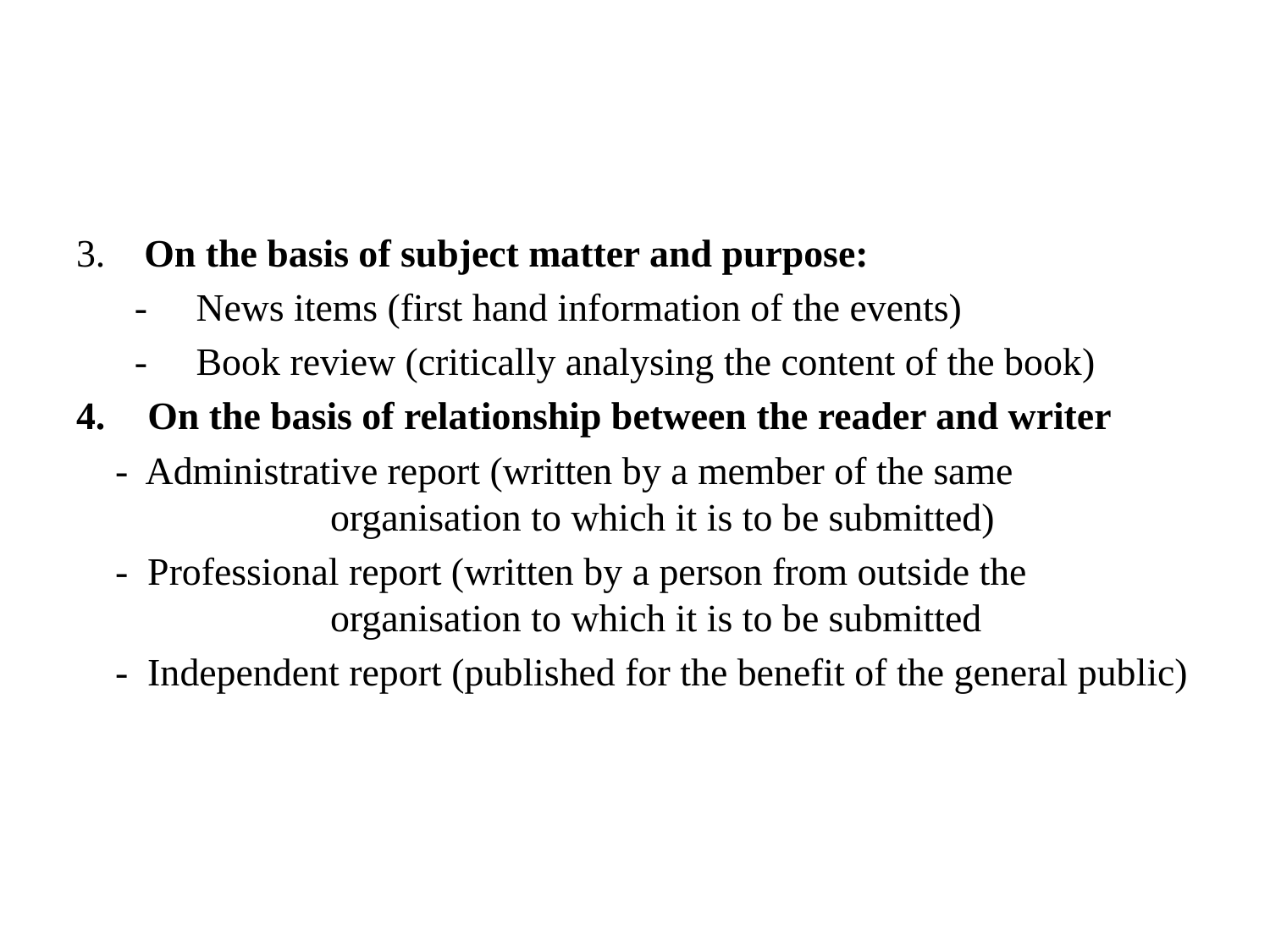

#
3.    On the basis of subject matter and purpose:
      -     News items (first hand information of the events)
      -     Book review (critically analysing the content of the book)
On the basis of relationship between the reader and writer
    -  Administrative report (written by a member of the same 			organisation to which it is to be submitted)
    -  Professional report (written by a person from outside the 			organisation to which it is to be submitted
    -  Independent report (published for the benefit of the general public)